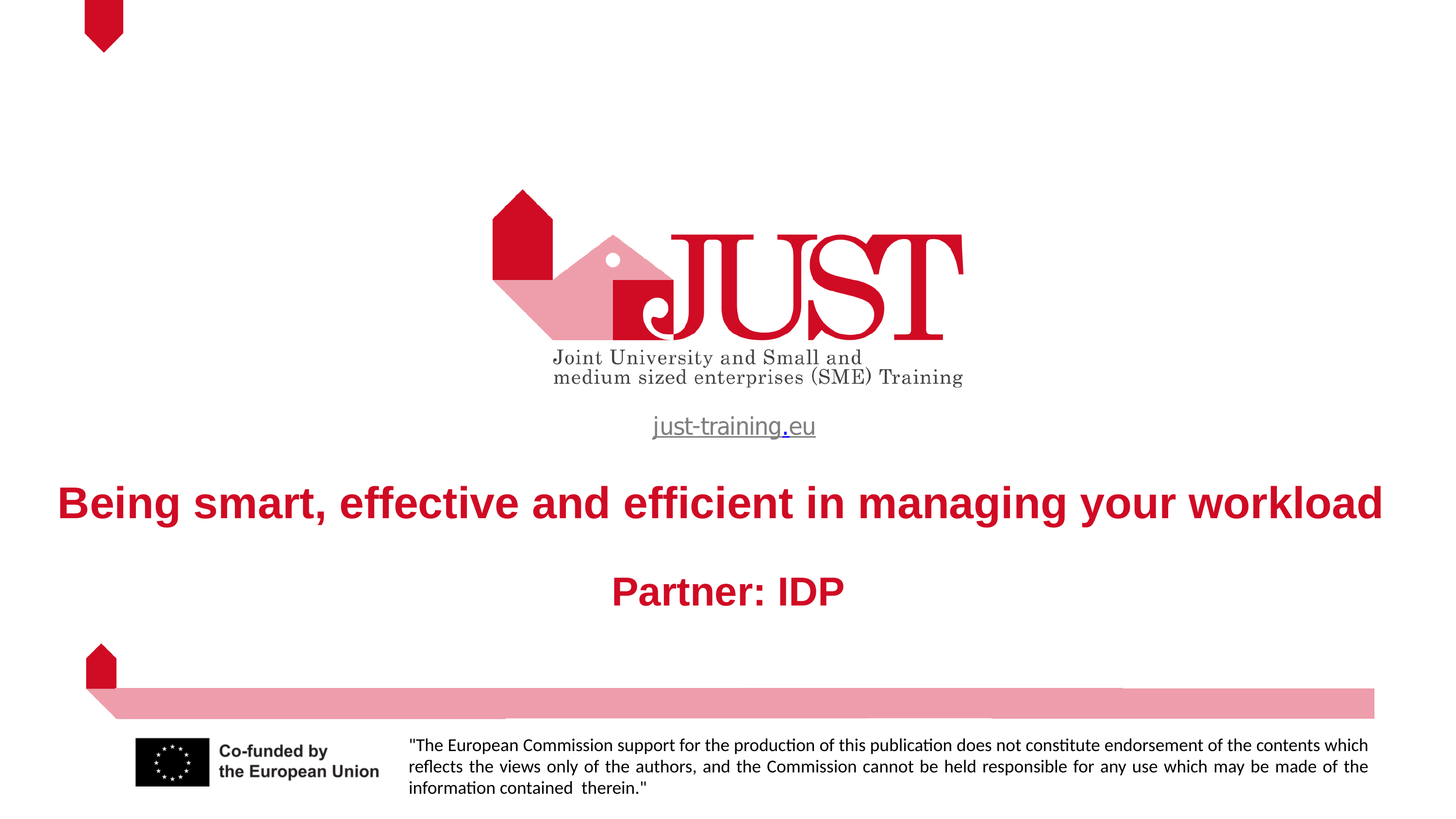

just-training.eu
Being smart, effective and efficient in managing your workload
Partner: IDP